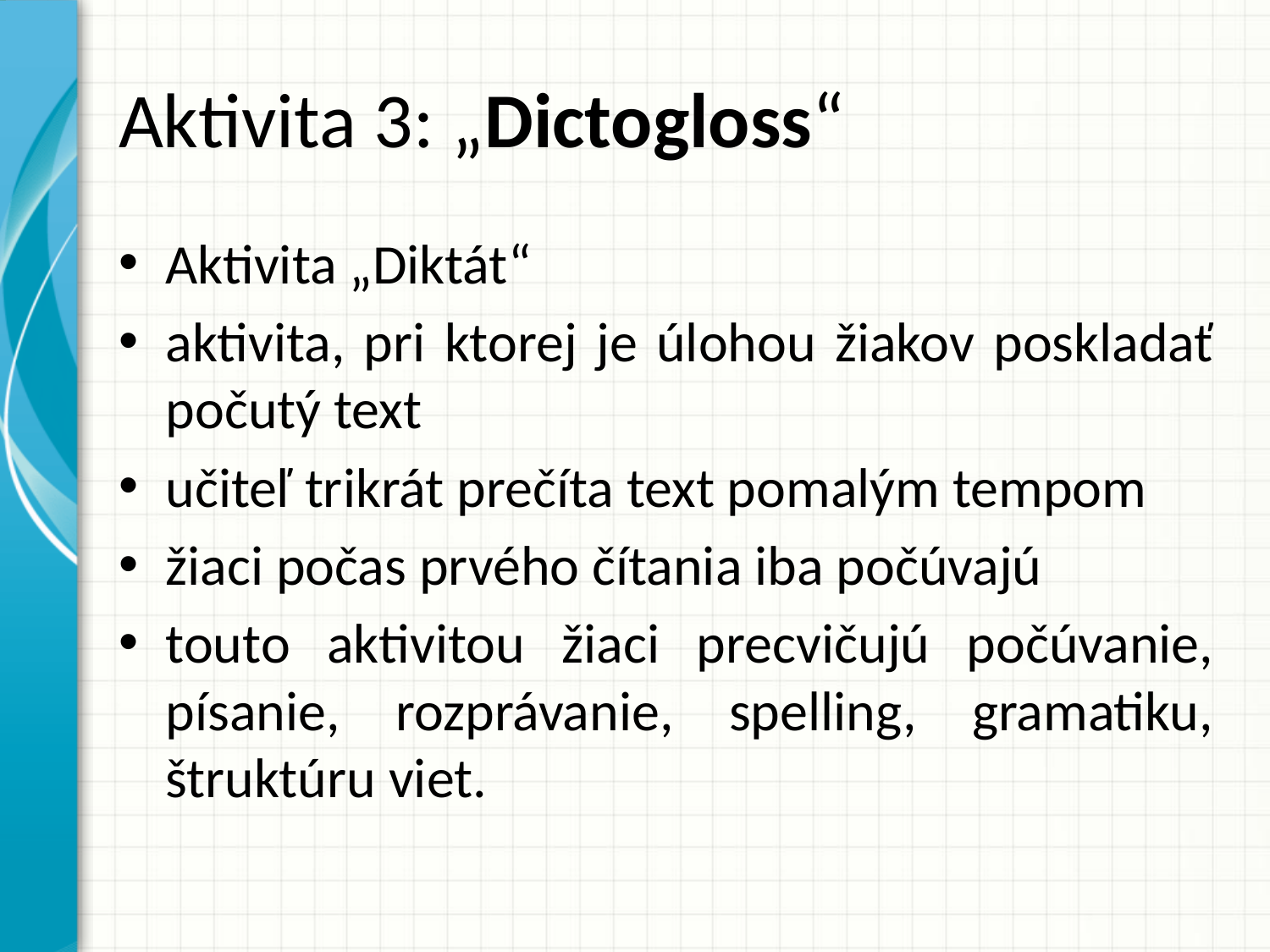

# Aktivita 3: „Dictogloss“
Aktivita „Diktát“
aktivita, pri ktorej je úlohou žiakov poskladať počutý text
učiteľ trikrát prečíta text pomalým tempom
žiaci počas prvého čítania iba počúvajú
touto aktivitou žiaci precvičujú počúvanie, písanie, rozprávanie, spelling, gramatiku, štruktúru viet.